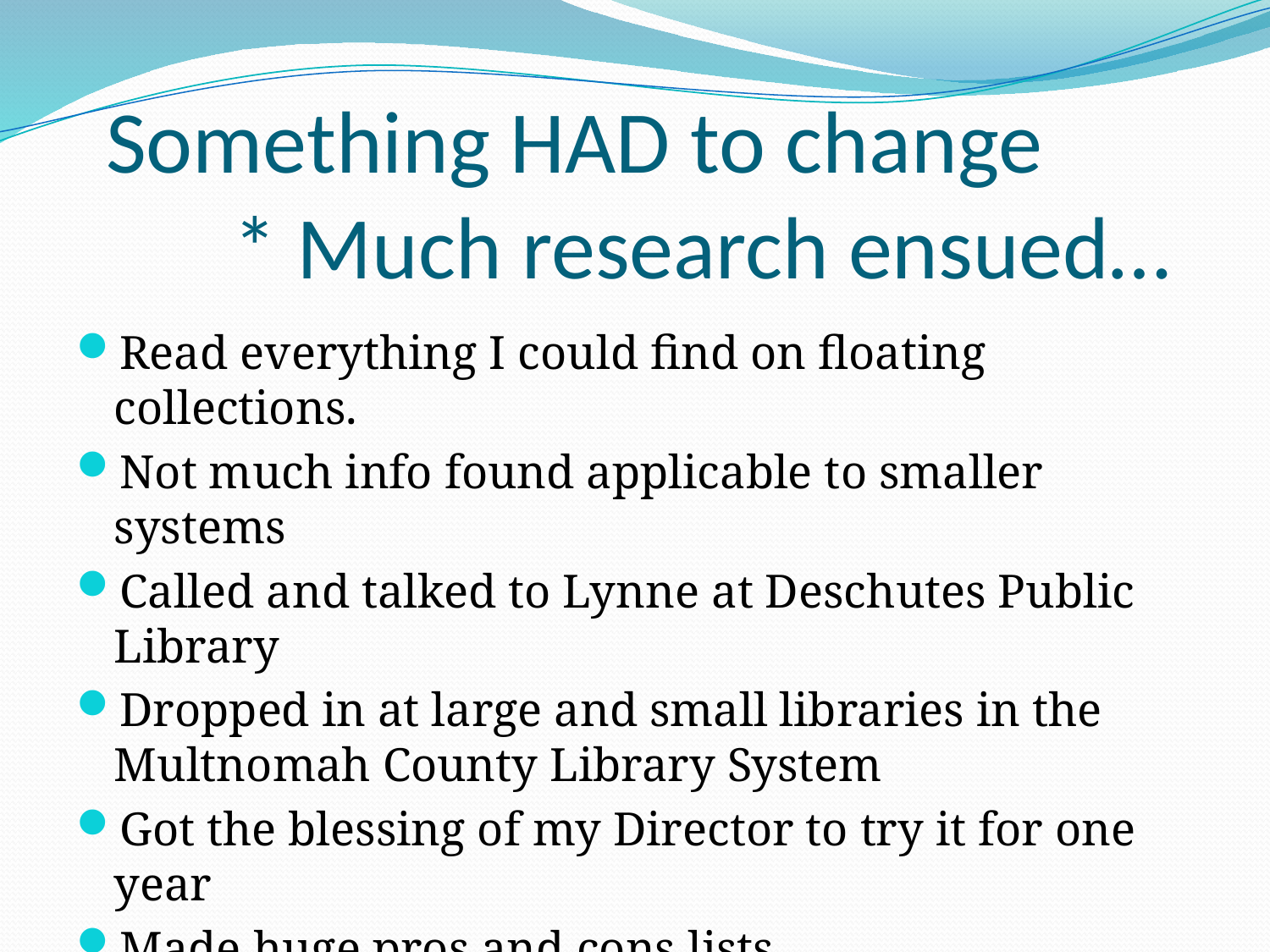

# Something HAD to change * Much research ensued…
Read everything I could find on floating collections.
Not much info found applicable to smaller systems
Called and talked to Lynne at Deschutes Public Library
Dropped in at large and small libraries in the Multnomah County Library System
Got the blessing of my Director to try it for one year
Made huge pros and cons lists…
Move to floating accelerated by our migration from Sirsi to III Millennium and their floating module